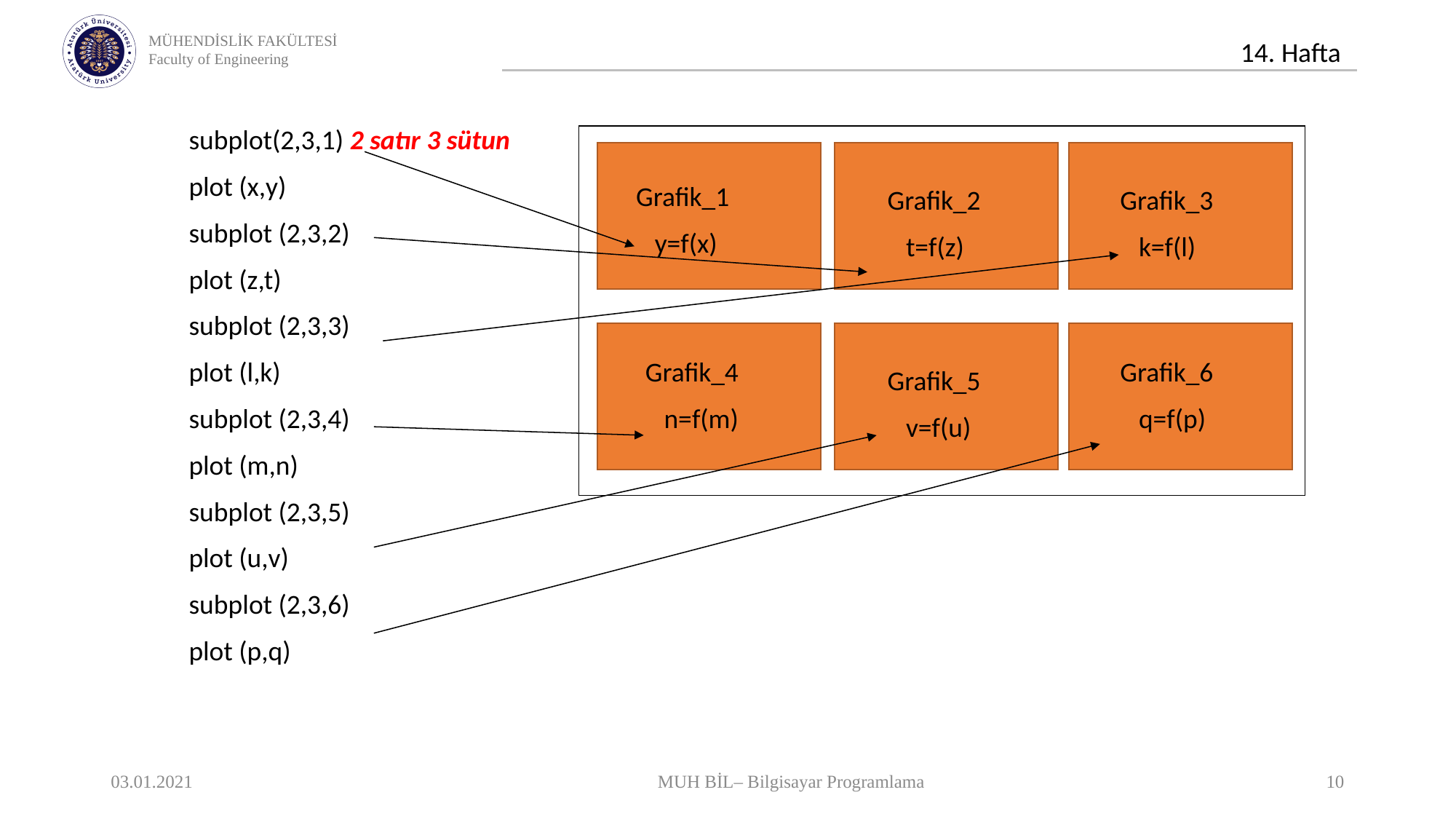

subplot(2,3,1) 2 satır 3 sütun
plot (x,y)
subplot (2,3,2)
plot (z,t)
subplot (2,3,3)
plot (l,k)
subplot (2,3,4)
plot (m,n)
subplot (2,3,5)
plot (u,v)
subplot (2,3,6)
plot (p,q)

Grafik_1
   y=f(x)
Grafik_2
   t=f(z)
Grafik_3
   k=f(l)

Grafik_4
   n=f(m)
Grafik_6
   q=f(p)
Grafik_5
   v=f(u)

03.01.2021
MUH BİL– Bilgisayar Programlama
10